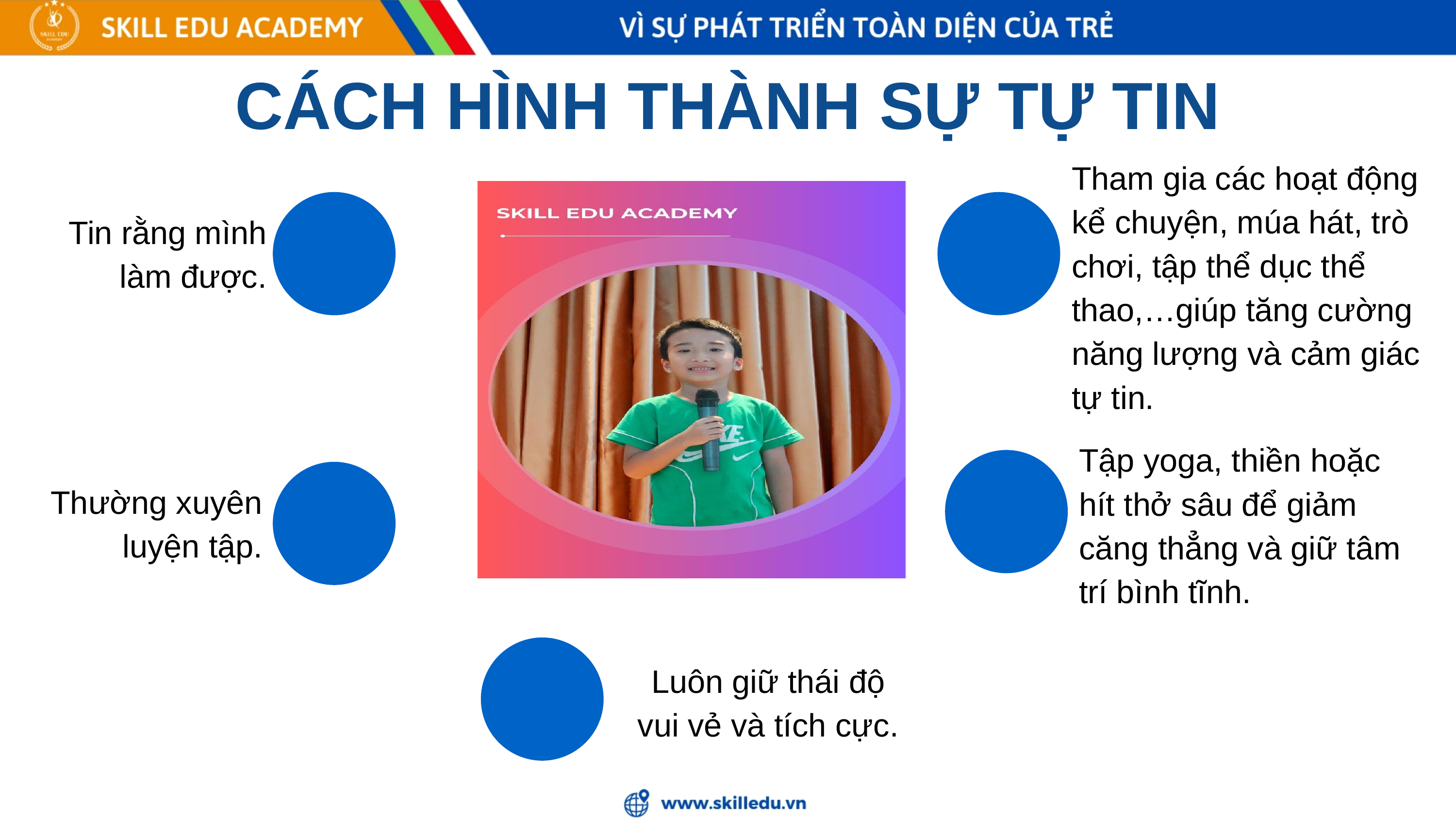

CÁCH HÌNH THÀNH SỰ TỰ TIN
Tham gia các hoạt động kể chuyện, múa hát, trò chơi, tập thể dục thể thao,…giúp tăng cường năng lượng và cảm giác tự tin.

Tin rằng mình làm được.
Tập yoga, thiền hoặc hít thở sâu để giảm căng thẳng và giữ tâm trí bình tĩnh.

Thường xuyên luyện tập.

Luôn giữ thái độ vui vẻ và tích cực.